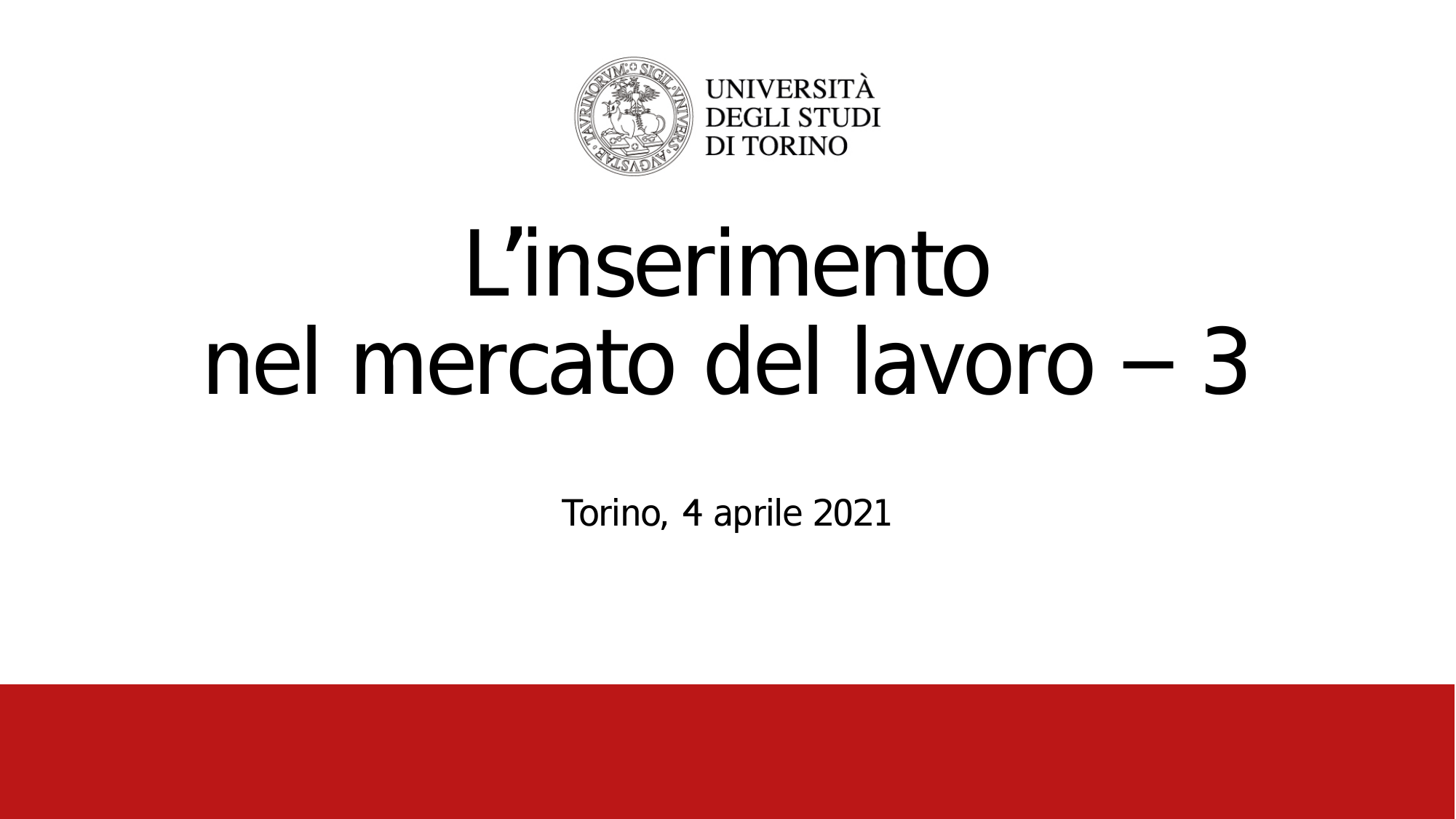

# L’inserimento nel mercato del lavoro – 3

Torino, 4 aprile 2021